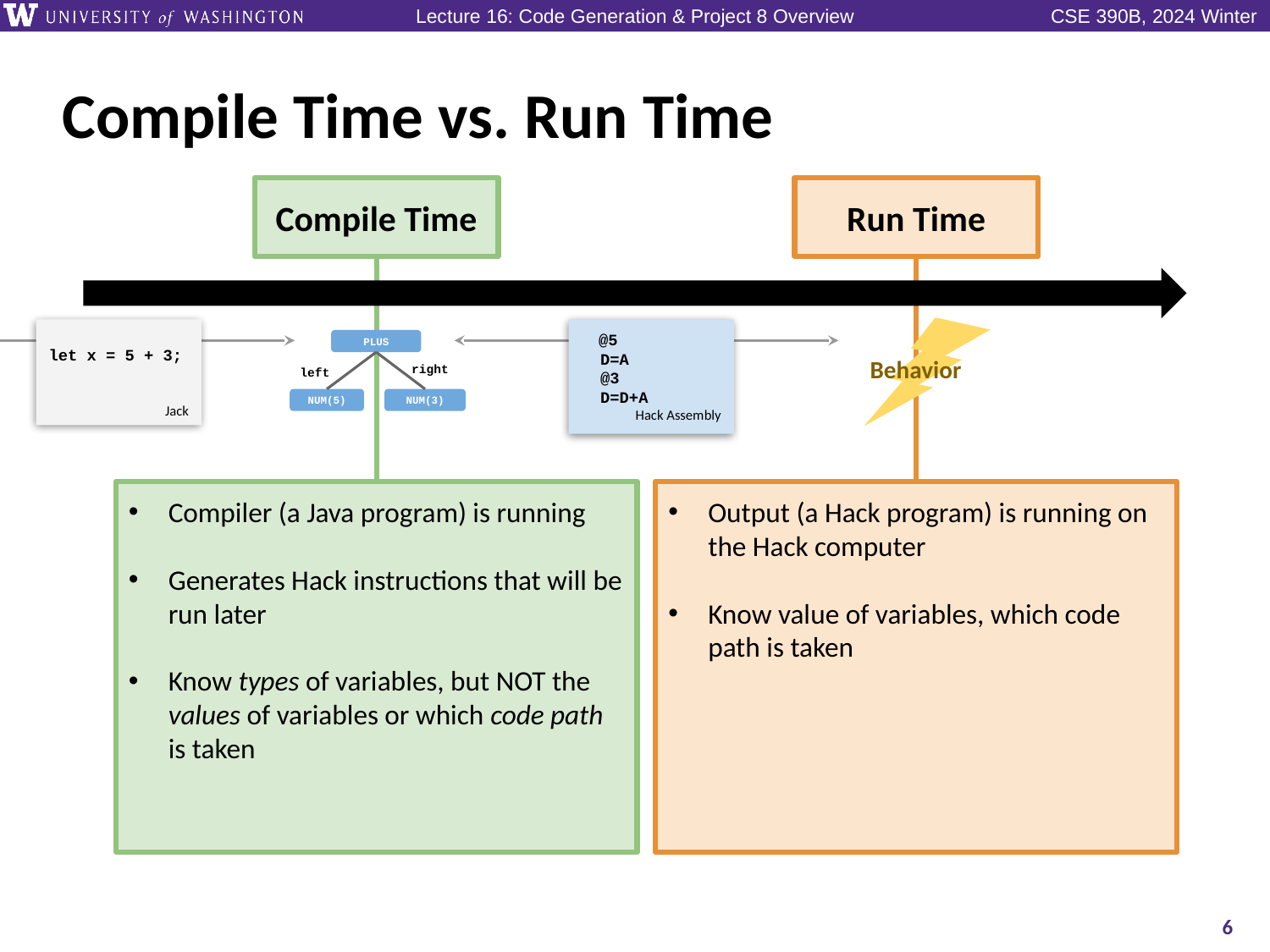

# Compile Time vs. Run Time
Compile Time
Run Time

  @5
  D=A
  @3
  D=D+A
Hack Assembly

let x = 5 + 3;

Jack
PLUS
Behavior
right
left
NUM(3)
NUM(5)
Compiler (a Java program) is running

Generates Hack instructions that will be run later

Know types of variables, but NOT the values of variables or which code path is taken
Output (a Hack program) is running on the Hack computer

Know value of variables, which code path is taken
6